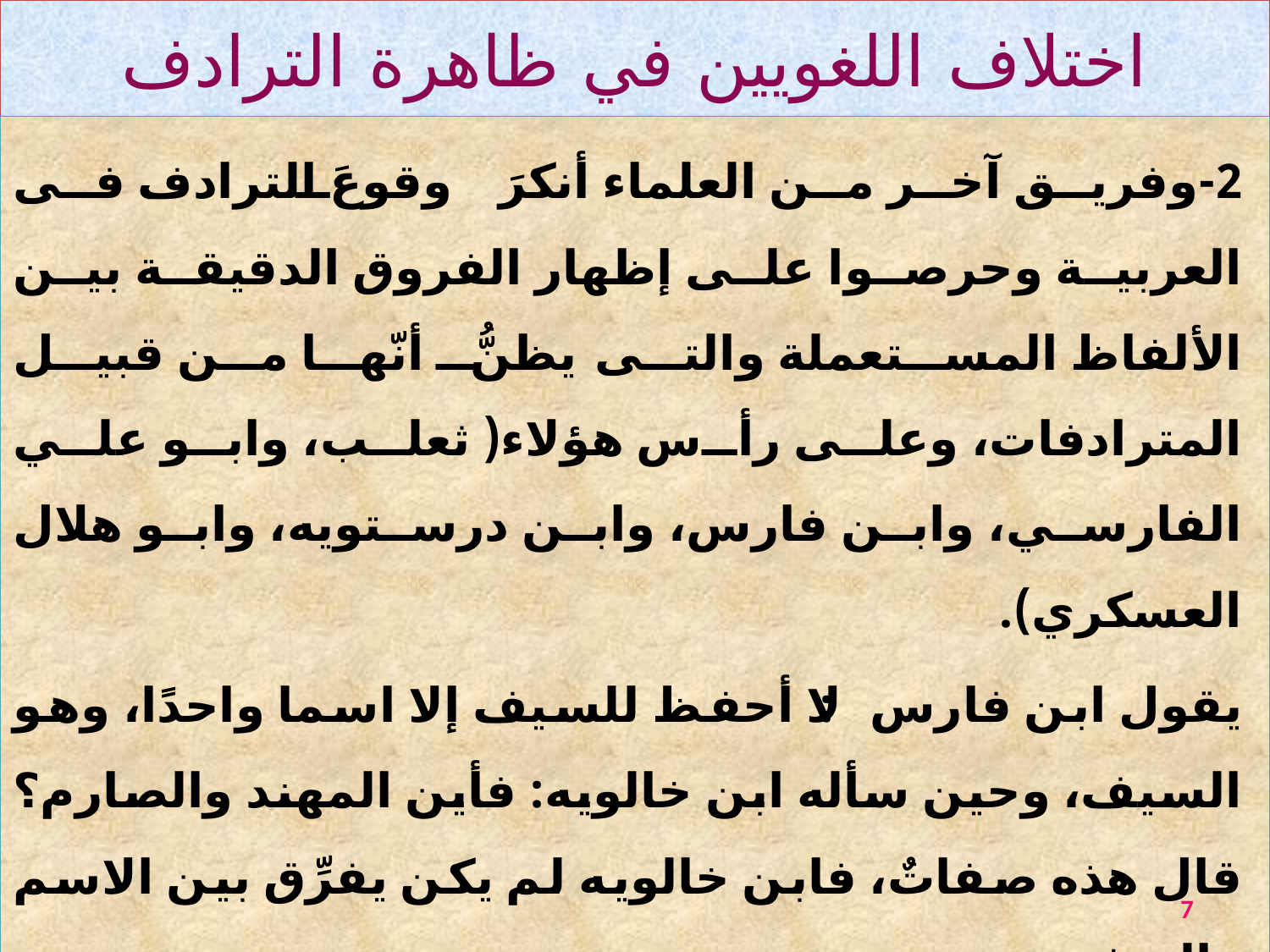

# اختلاف اللغويين في ظاهرة الترادف
2-وفريق آخر من العلماء أنكرَ وقوعَ الترادف فى العربية وحرصوا على إظهار الفروق الدقيقة بين الألفاظ المستعملة والتى يظنُّ أنّها من قبيل المترادفات، وعلى رأس هؤلاء( ثعلب، وابو علي الفارسي، وابن فارس، وابن درستويه، وابو هلال العسكري).
يقول ابن فارس: لا أحفظ للسيف إلا اسما واحدًا، وهو السيف، وحين سأله ابن خالويه: فأين المهند والصارم؟ قال هذه صفاتٌ، فابن خالويه لم يكن يفرِّق بين الاسم والصفة.
 وكذلك الافعال ذهب وانطلق، وقعد وجلس، ....الخ، فالعقود من القيام والجلوس من النوم.

7